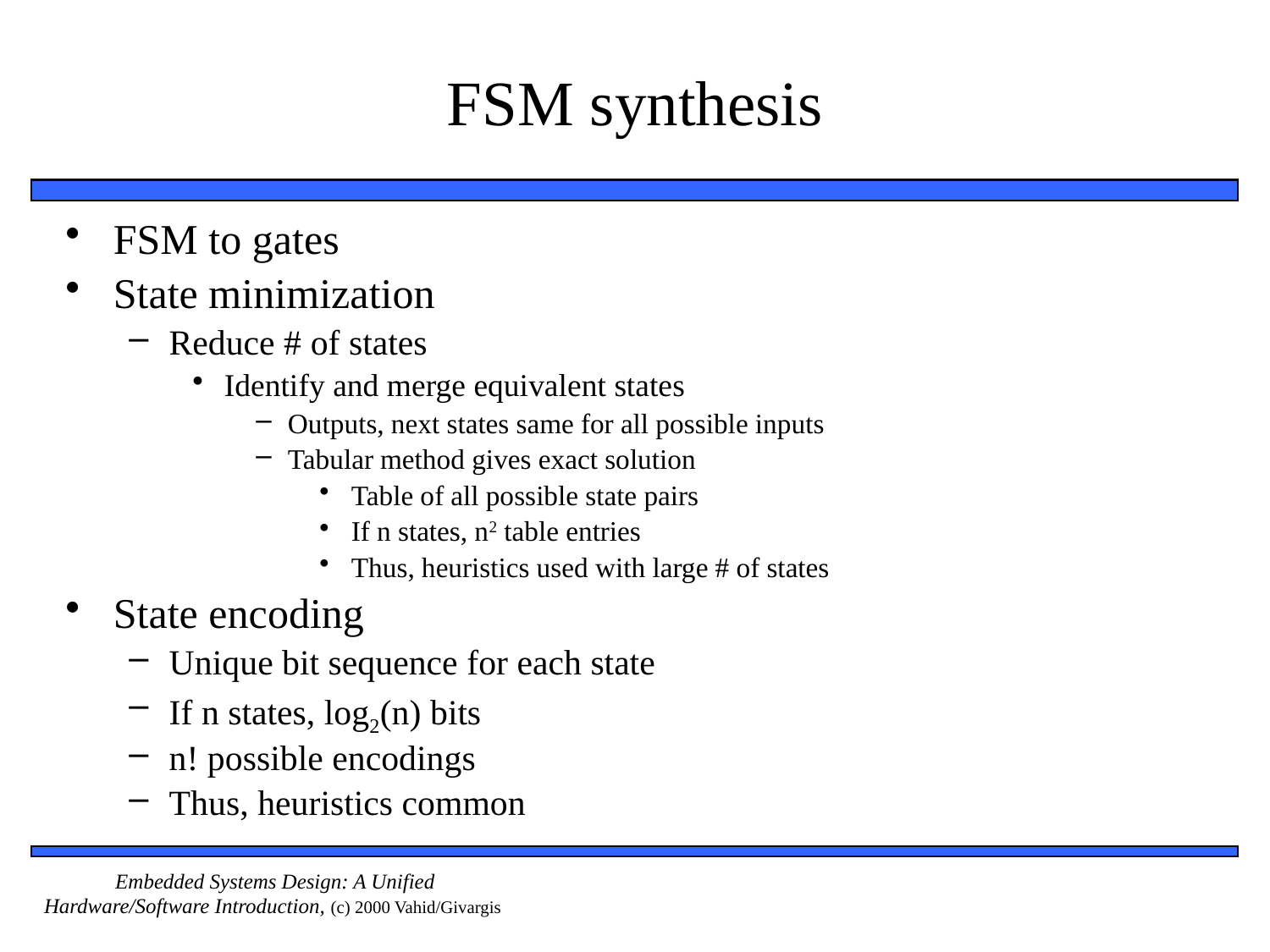

# FSM synthesis
FSM to gates
State minimization
Reduce # of states
Identify and merge equivalent states
Outputs, next states same for all possible inputs
Tabular method gives exact solution
Table of all possible state pairs
If n states, n2 table entries
Thus, heuristics used with large # of states
State encoding
Unique bit sequence for each state
If n states, log2(n) bits
n! possible encodings
Thus, heuristics common
19